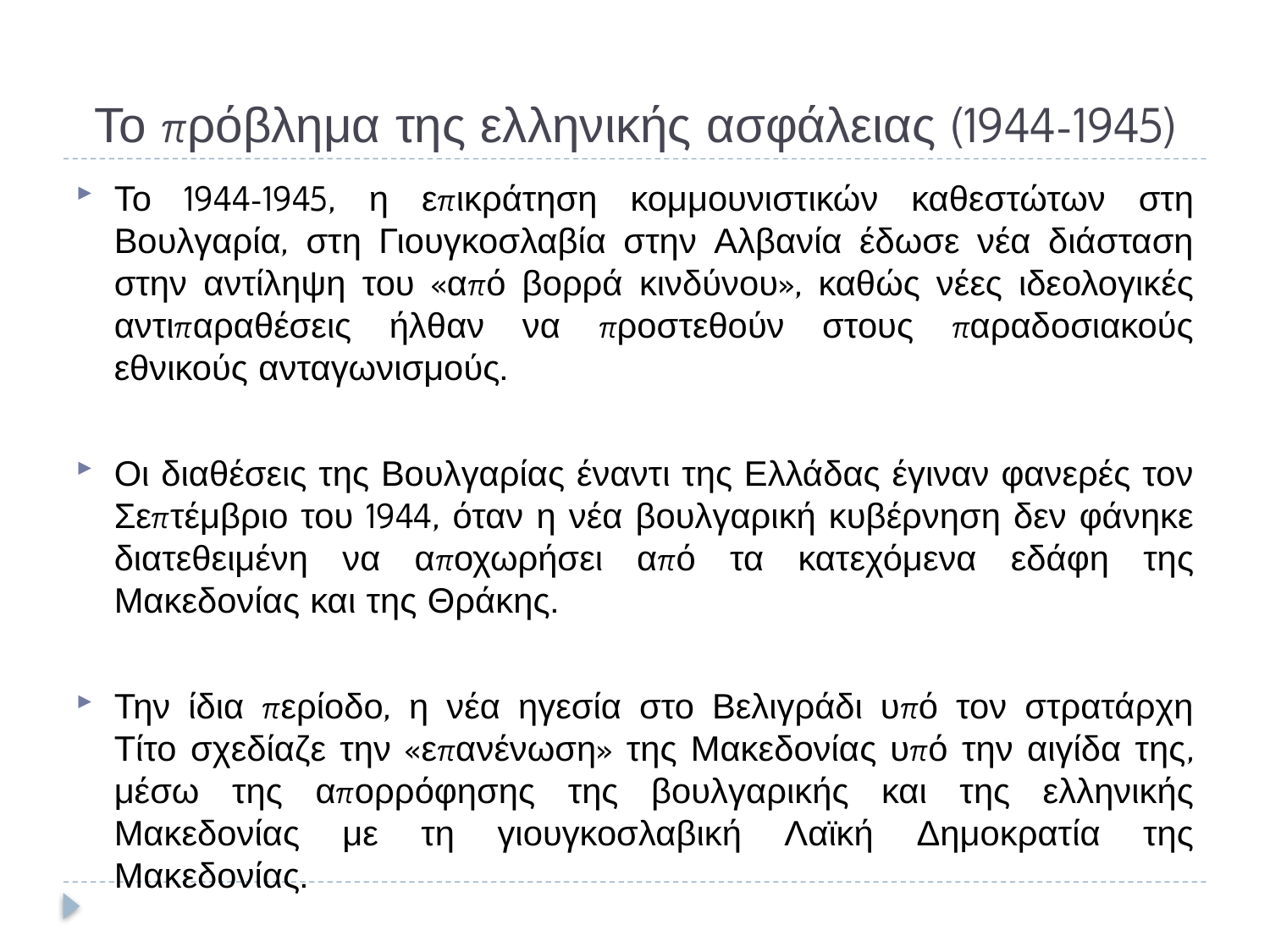

# Το πρόβλημα της ελληνικής ασφάλειας (1944-1945)
Το 1944-1945, η επικράτηση κομμουνιστικών καθεστώτων στη Βουλγαρία, στη Γιουγκοσλαβία στην Αλβανία έδωσε νέα διάσταση στην αντίληψη του «από βορρά κινδύνου», καθώς νέες ιδεολογικές αντιπαραθέσεις ήλθαν να προστεθούν στους παραδοσιακούς εθνικούς ανταγωνισμούς.

Οι διαθέσεις της Βουλγαρίας έναντι της Ελλάδας έγιναν φανερές τον Σεπτέμβριο του 1944, όταν η νέα βουλγαρική κυβέρνηση δεν φάνηκε διατεθειμένη να αποχωρήσει από τα κατεχόμενα εδάφη της Μακεδονίας και της Θράκης.

Την ίδια περίοδο, η νέα ηγεσία στο Βελιγράδι υπό τον στρατάρχη Τίτο σχεδίαζε την «επανένωση» της Μακεδονίας υπό την αιγίδα της, μέσω της απορρόφησης της βουλγαρικής και της ελληνικής Μακεδονίας με τη γιουγκοσλαβική Λαϊκή Δημοκρατία της Μακεδονίας.